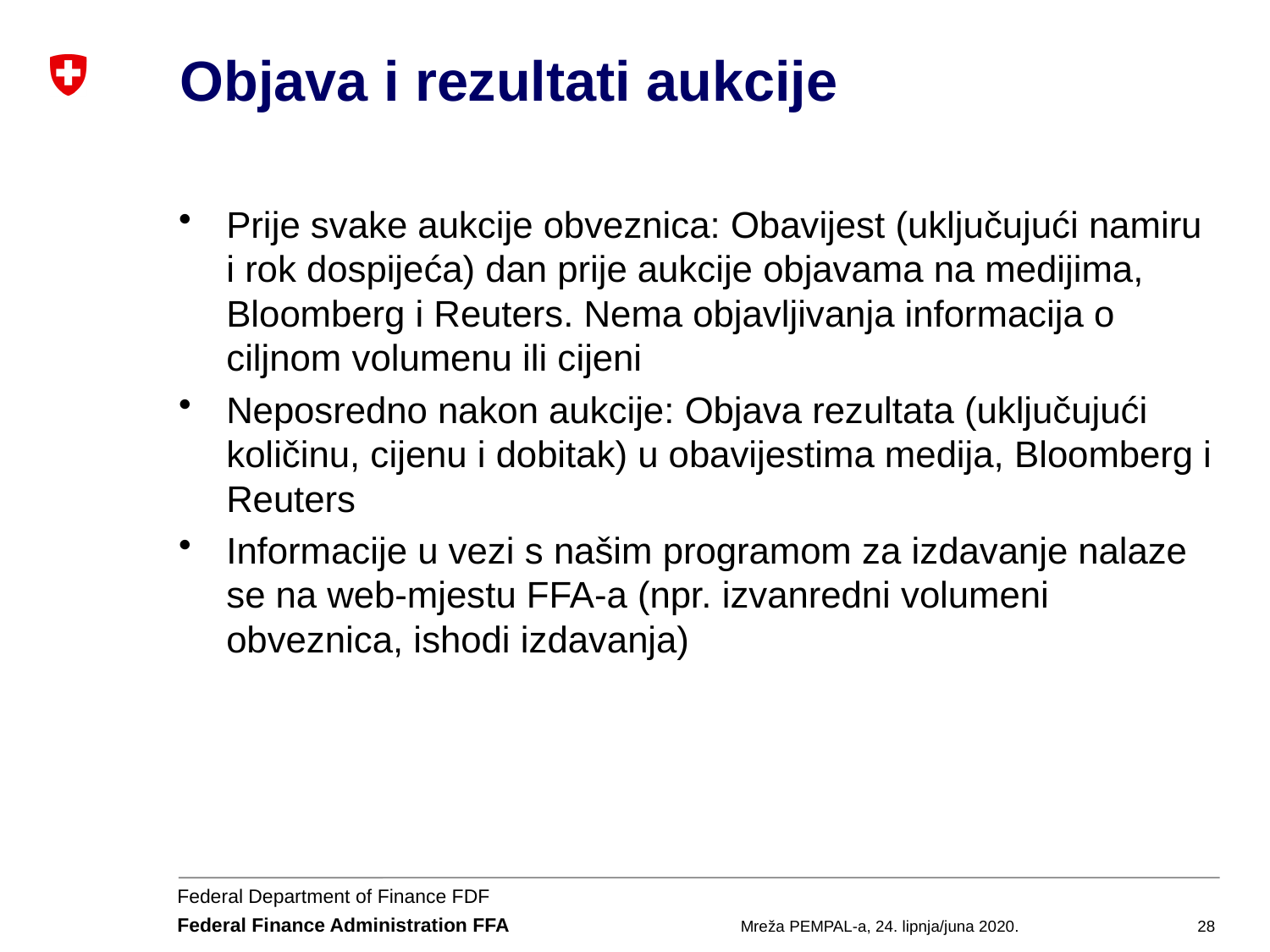

# Objava i rezultati aukcije
Prije svake aukcije obveznica: Obavijest (uključujući namiru i rok dospijeća) dan prije aukcije objavama na medijima, Bloomberg i Reuters. Nema objavljivanja informacija o ciljnom volumenu ili cijeni
Neposredno nakon aukcije: Objava rezultata (uključujući količinu, cijenu i dobitak) u obavijestima medija, Bloomberg i Reuters
Informacije u vezi s našim programom za izdavanje nalaze se na web-mjestu FFA-a (npr. izvanredni volumeni obveznica, ishodi izdavanja)
Mreža PEMPAL-a, 24. lipnja/juna 2020.